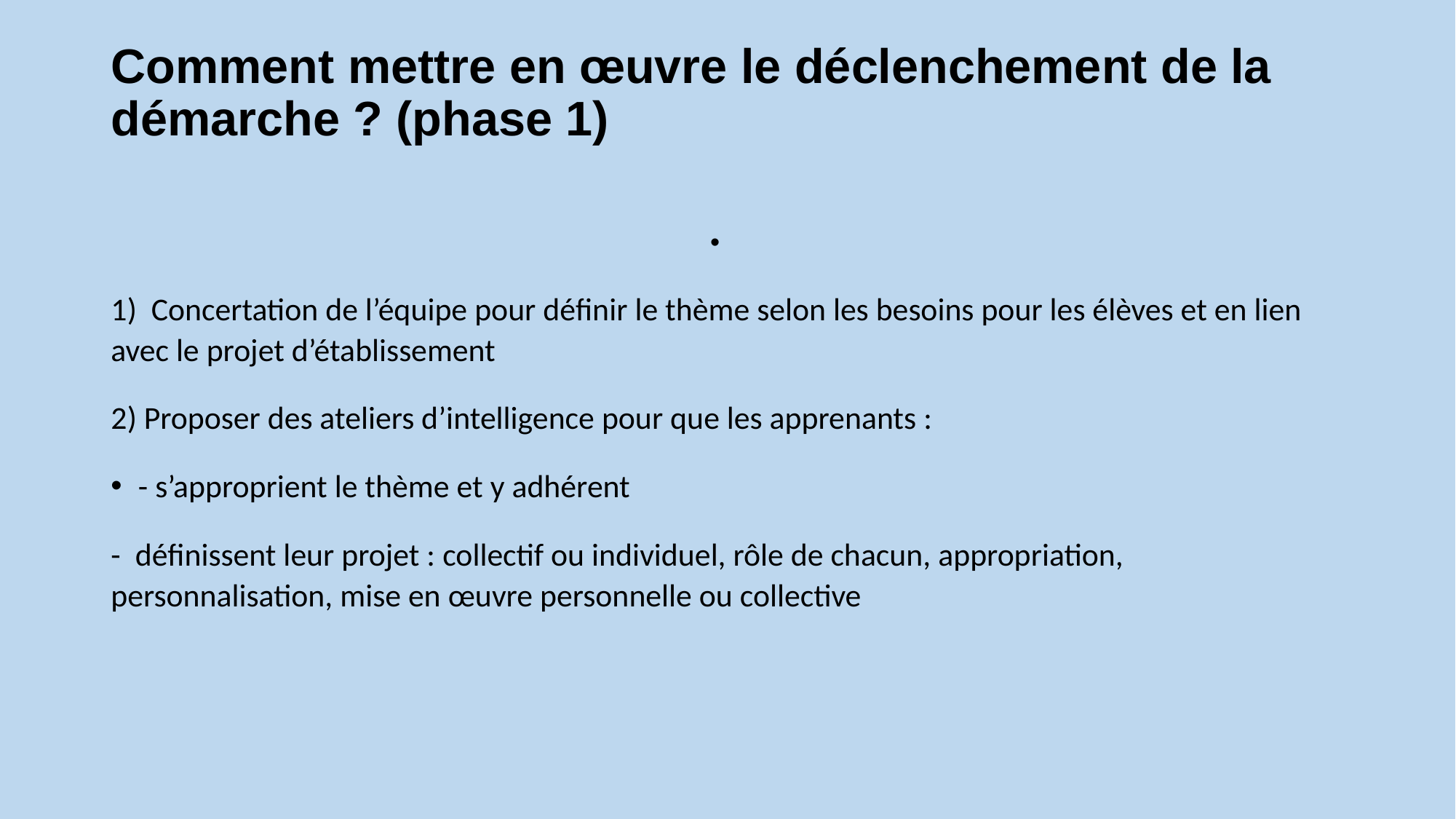

# Comment mettre en œuvre le déclenchement de la démarche ? (phase 1)

1)  Concertation de l’équipe pour définir le thème selon les besoins pour les élèves et en lien avec le projet d’établissement
2) Proposer des ateliers d’intelligence pour que les apprenants :
- s’approprient le thème et y adhérent
-  définissent leur projet : collectif ou individuel, rôle de chacun, appropriation, personnalisation, mise en œuvre personnelle ou collective